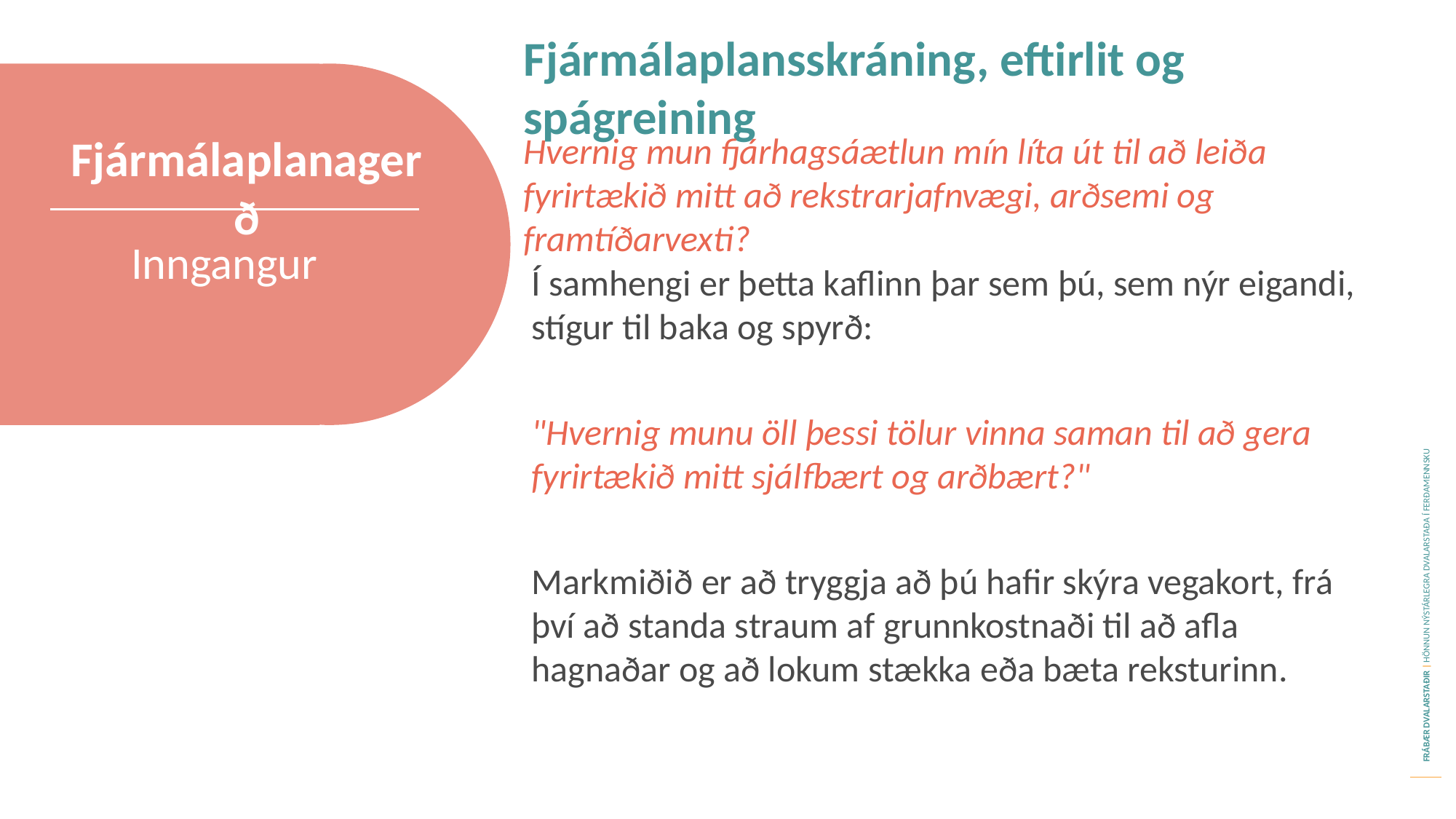

Fjármálaplansskráning, eftirlit og spágreining
Fjármálaplanagerð
Hvernig mun fjárhagsáætlun mín líta út til að leiða fyrirtækið mitt að rekstrarjafnvægi, arðsemi og framtíðarvexti?

Inngangur
Í samhengi er þetta kaflinn þar sem þú, sem nýr eigandi, stígur til baka og spyrð:

"Hvernig munu öll þessi tölur vinna saman til að gera fyrirtækið mitt sjálfbært og arðbært?"

Markmiðið er að tryggja að þú hafir skýra vegakort, frá því að standa straum af grunnkostnaði til að afla hagnaðar og að lokum stækka eða bæta reksturinn.